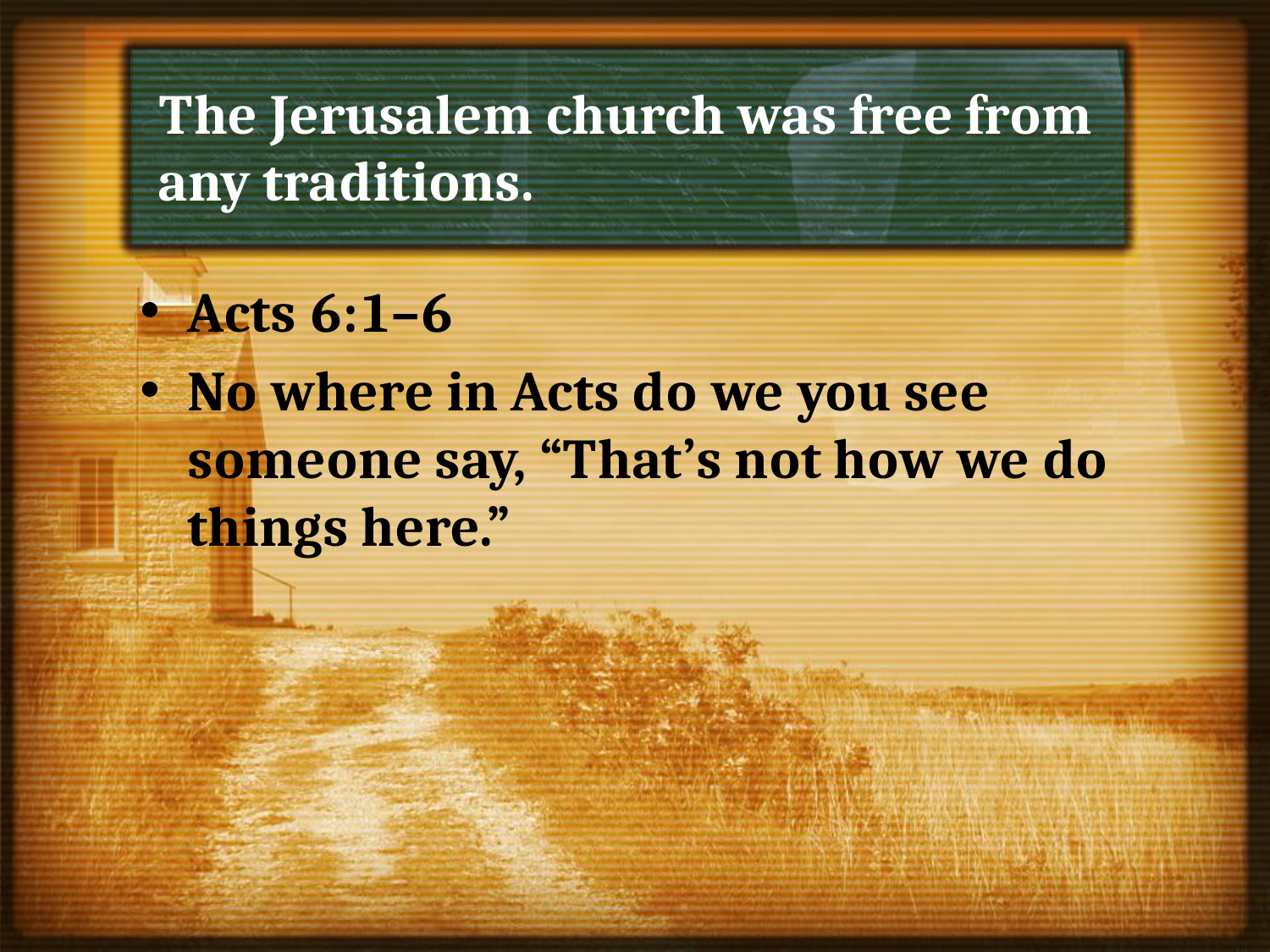

# The Jerusalem church was free from any traditions.
Acts 6:1–6
No where in Acts do we you see someone say, “That’s not how we do things here.”